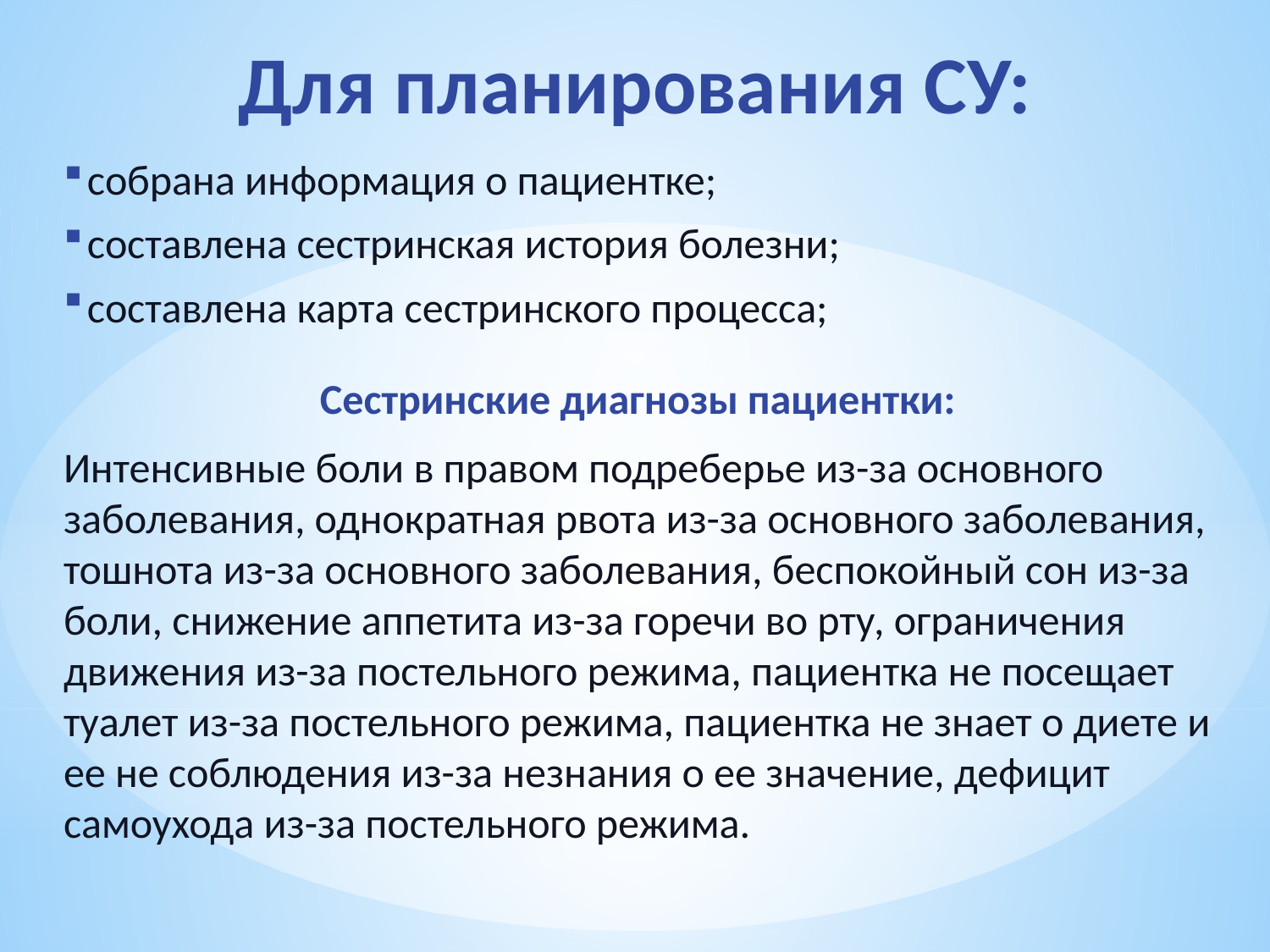

# Для планирования СУ:
собрана информация о пациентке;
составлена сестринская история болезни;
составлена карта сестринского процесса;
Сестринские диагнозы пациентки:
Интенсивные боли в правом подреберье из-за основного заболевания, однократная рвота из-за основного заболевания, тошнота из-за основного заболевания, беспокойный сон из-за боли, снижение аппетита из-за горечи во рту, ограничения движения из-за постельного режима, пациентка не посещает туалет из-за постельного режима, пациентка не знает о диете и ее не соблюдения из-за незнания о ее значение, дефицит самоухода из-за постельного режима.